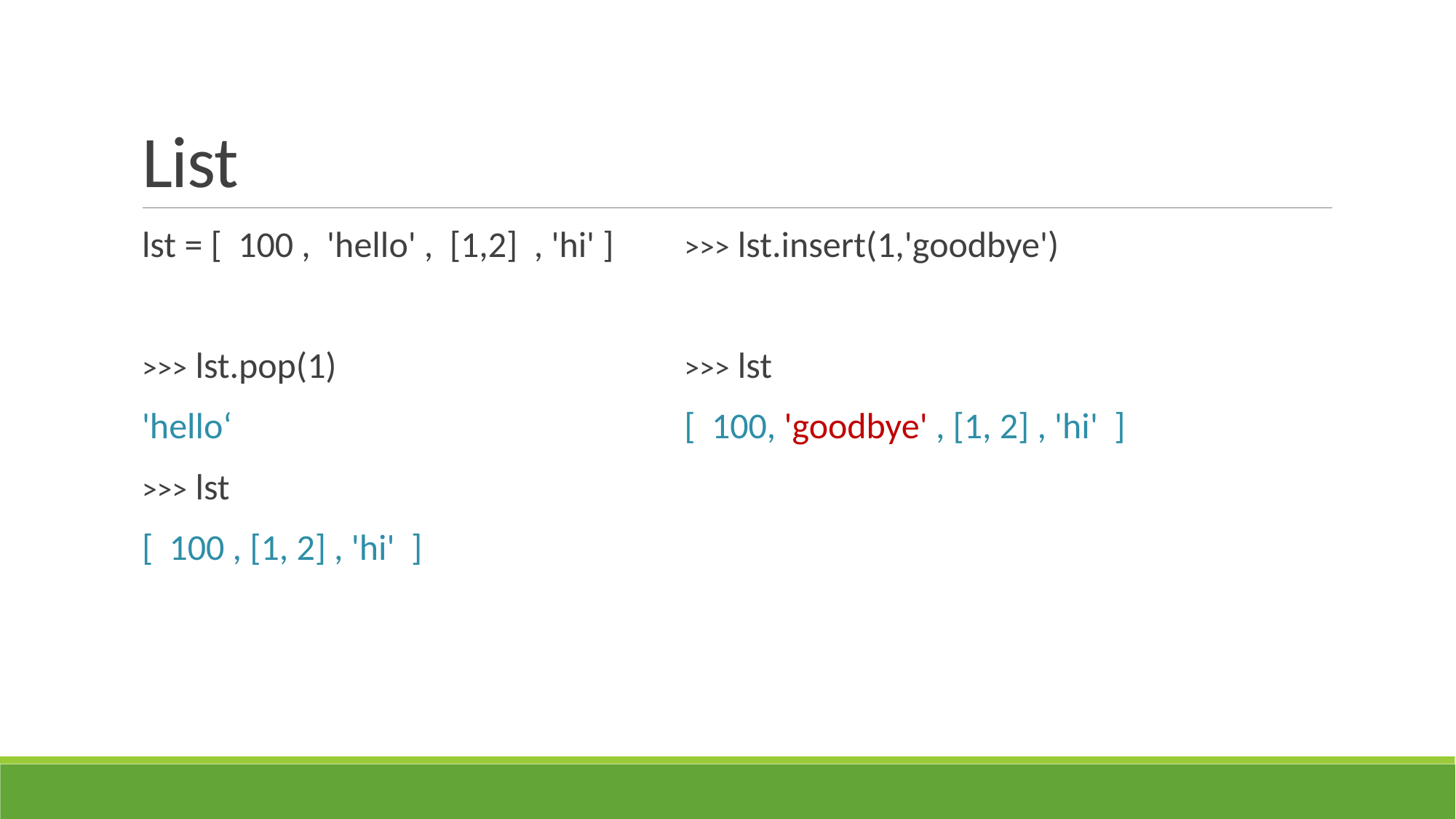

# List
lst = [  100 ,  'hello' ,  [1,2]  , 'hi' ]

>>> lst.pop(1)
'hello‘
>>> lst
[  100 , [1, 2] , 'hi'  ]

>>> lst.insert(1,'goodbye')

>>> lst
[  100, 'goodbye' , [1, 2] , 'hi'  ]